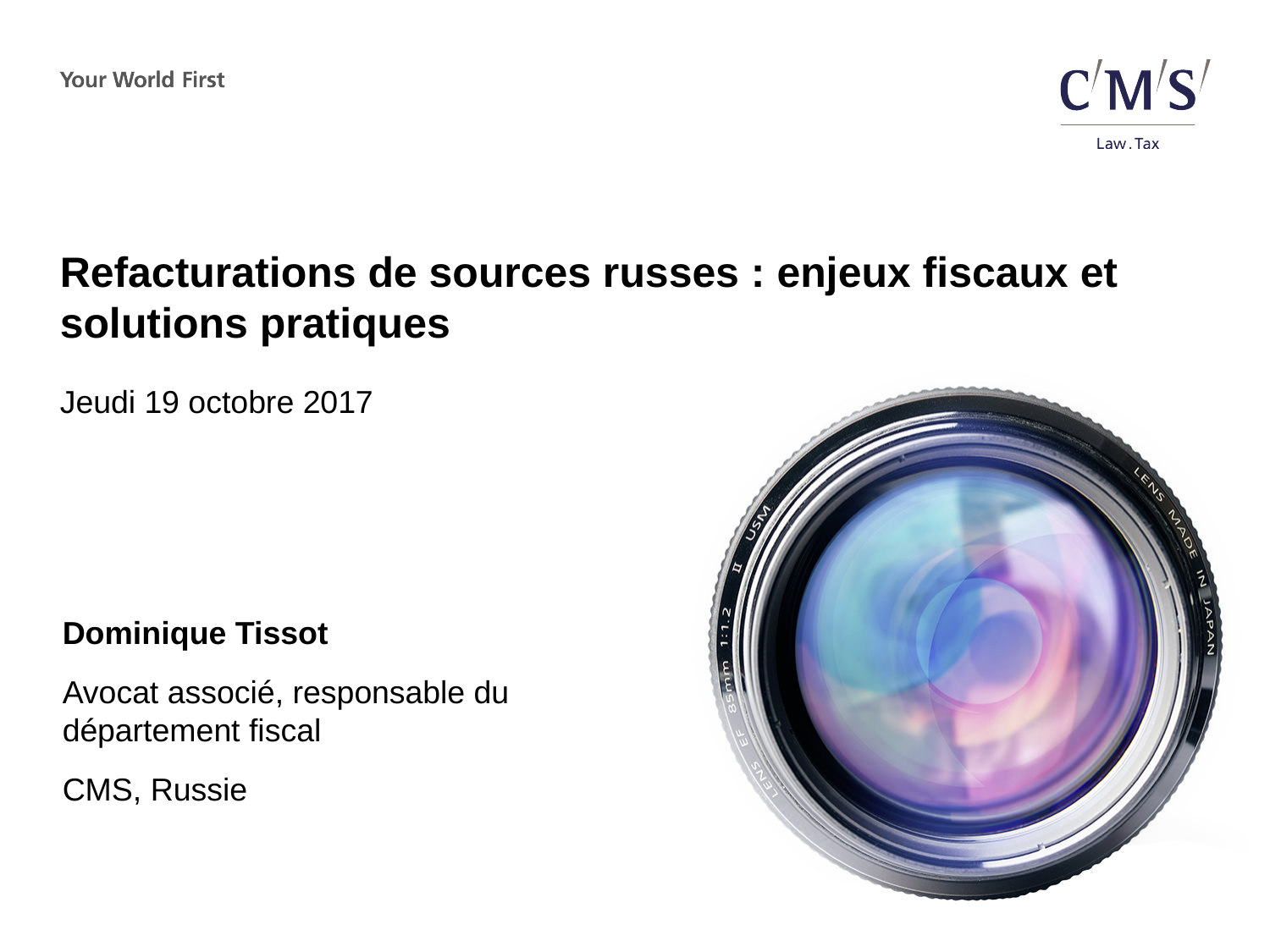

# Refacturations de sources russes : enjeux fiscaux et solutions pratiques
Jeudi 19 octobre 2017
Dominique Tissot
Avocat associé, responsable du département fiscal
CMS, Russie